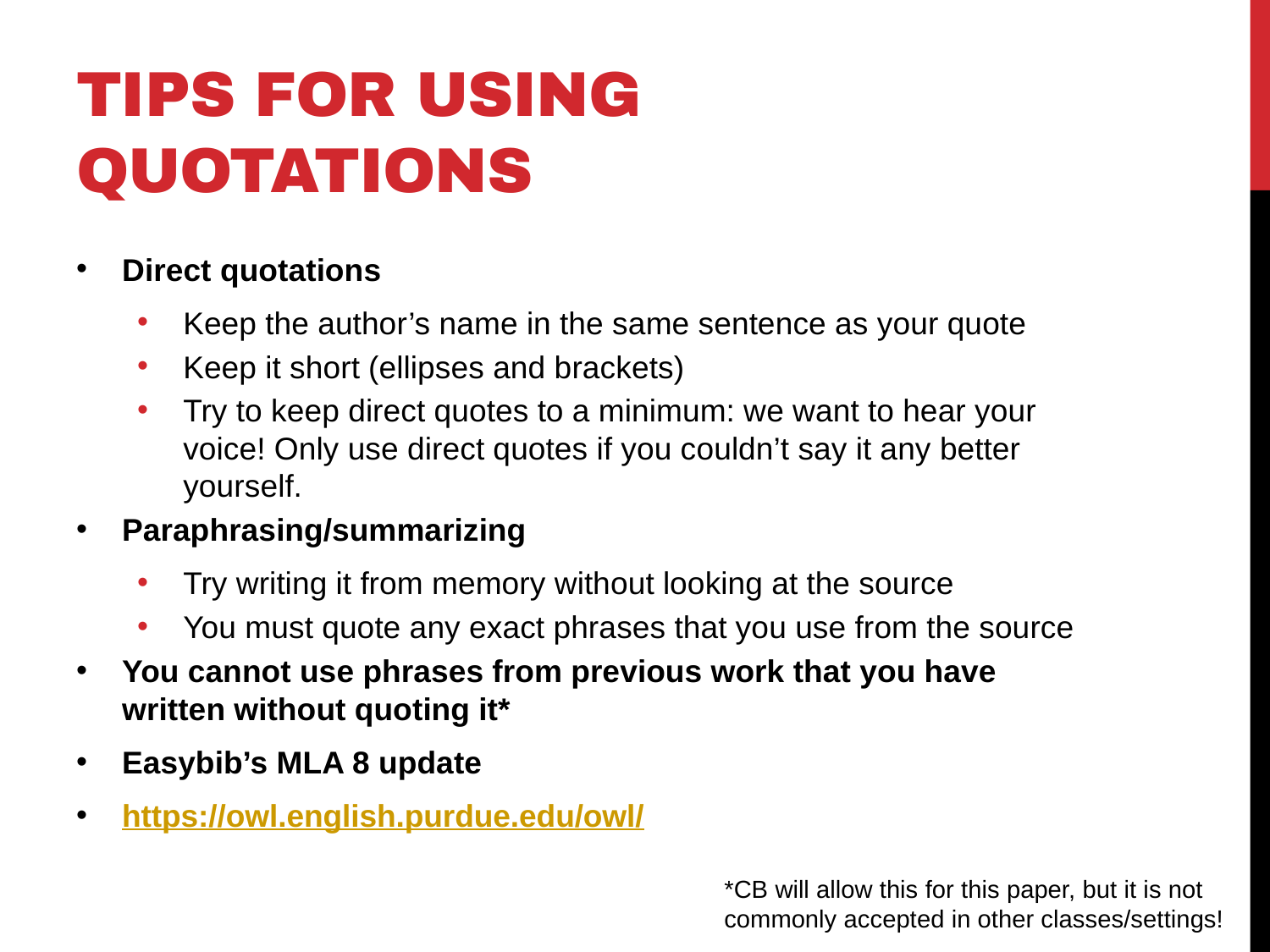

# Tips for using quotations
Direct quotations
Keep the author’s name in the same sentence as your quote
Keep it short (ellipses and brackets)
Try to keep direct quotes to a minimum: we want to hear your voice! Only use direct quotes if you couldn’t say it any better yourself.
Paraphrasing/summarizing
Try writing it from memory without looking at the source
You must quote any exact phrases that you use from the source
You cannot use phrases from previous work that you have written without quoting it*
Easybib’s MLA 8 update
https://owl.english.purdue.edu/owl/
*CB will allow this for this paper, but it is not commonly accepted in other classes/settings!